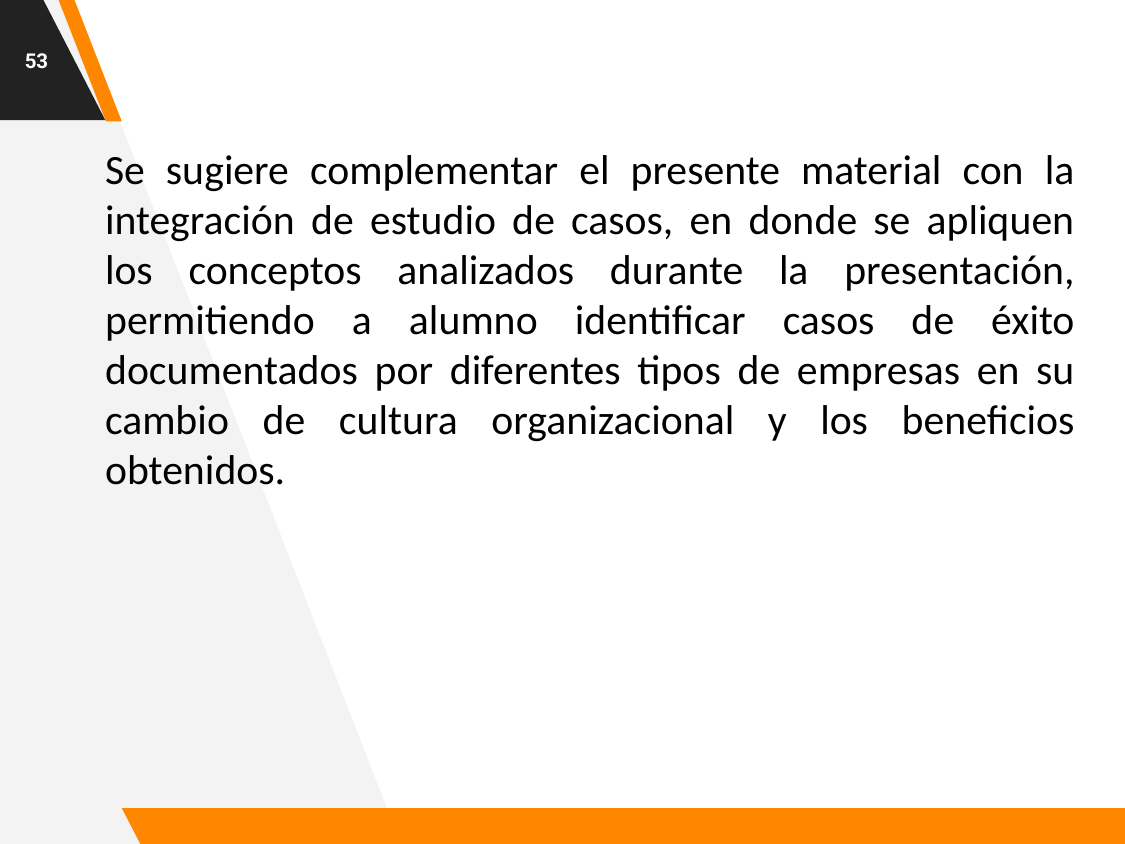

53
Se sugiere complementar el presente material con la integración de estudio de casos, en donde se apliquen los conceptos analizados durante la presentación, permitiendo a alumno identificar casos de éxito documentados por diferentes tipos de empresas en su cambio de cultura organizacional y los beneficios obtenidos.